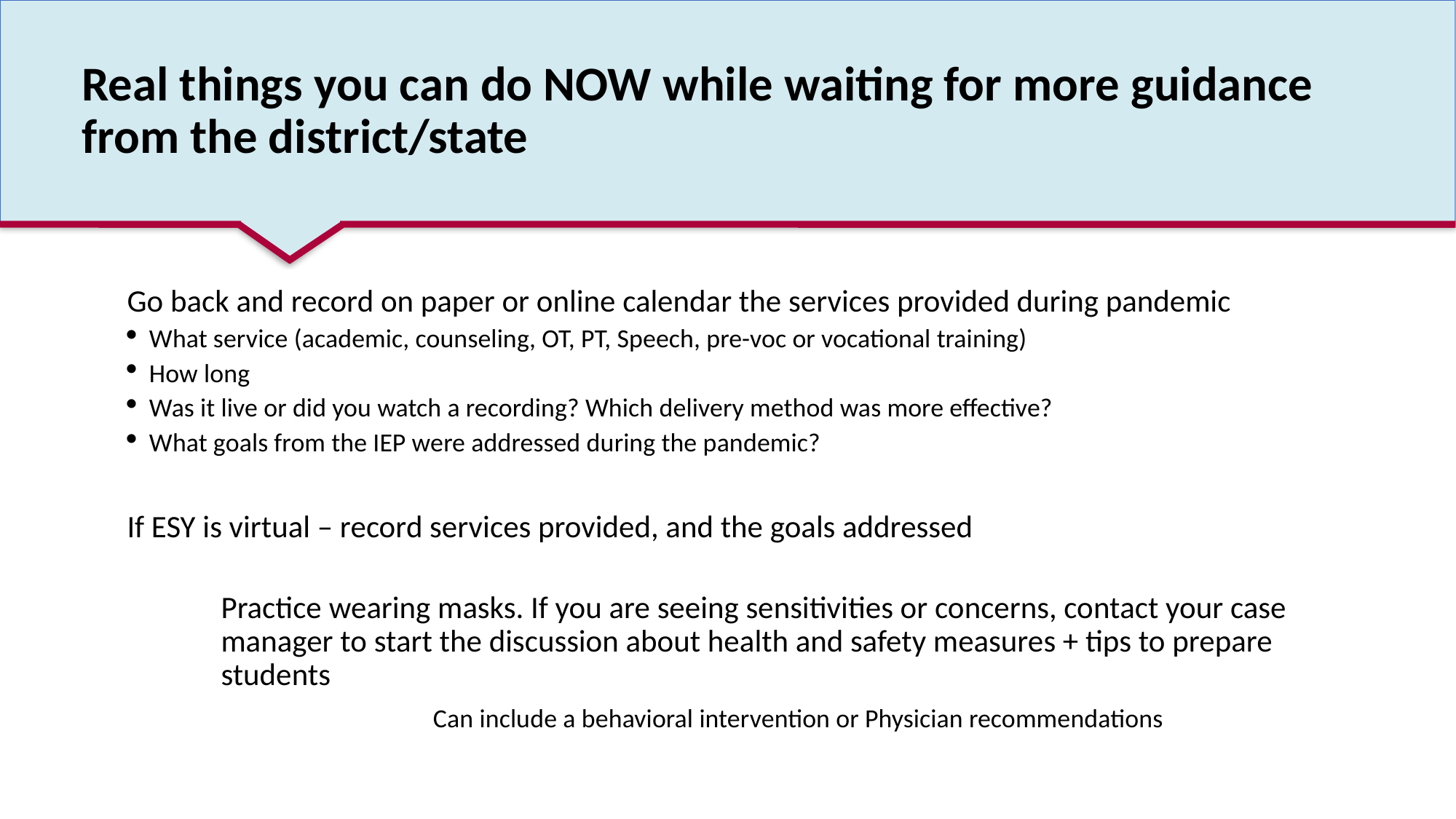

Real things you can do NOW while waiting for more guidance from the district/state
Go back and record on paper or online calendar the services provided during pandemic
What service (academic, counseling, OT, PT, Speech, pre-voc or vocational training)
How long
Was it live or did you watch a recording? Which delivery method was more effective?
What goals from the IEP were addressed during the pandemic?

If ESY is virtual – record services provided, and the goals addressed

Practice wearing masks. If you are seeing sensitivities or concerns, contact your case manager to start the discussion about health and safety measures + tips to prepare students
Can include a behavioral intervention or Physician recommendations